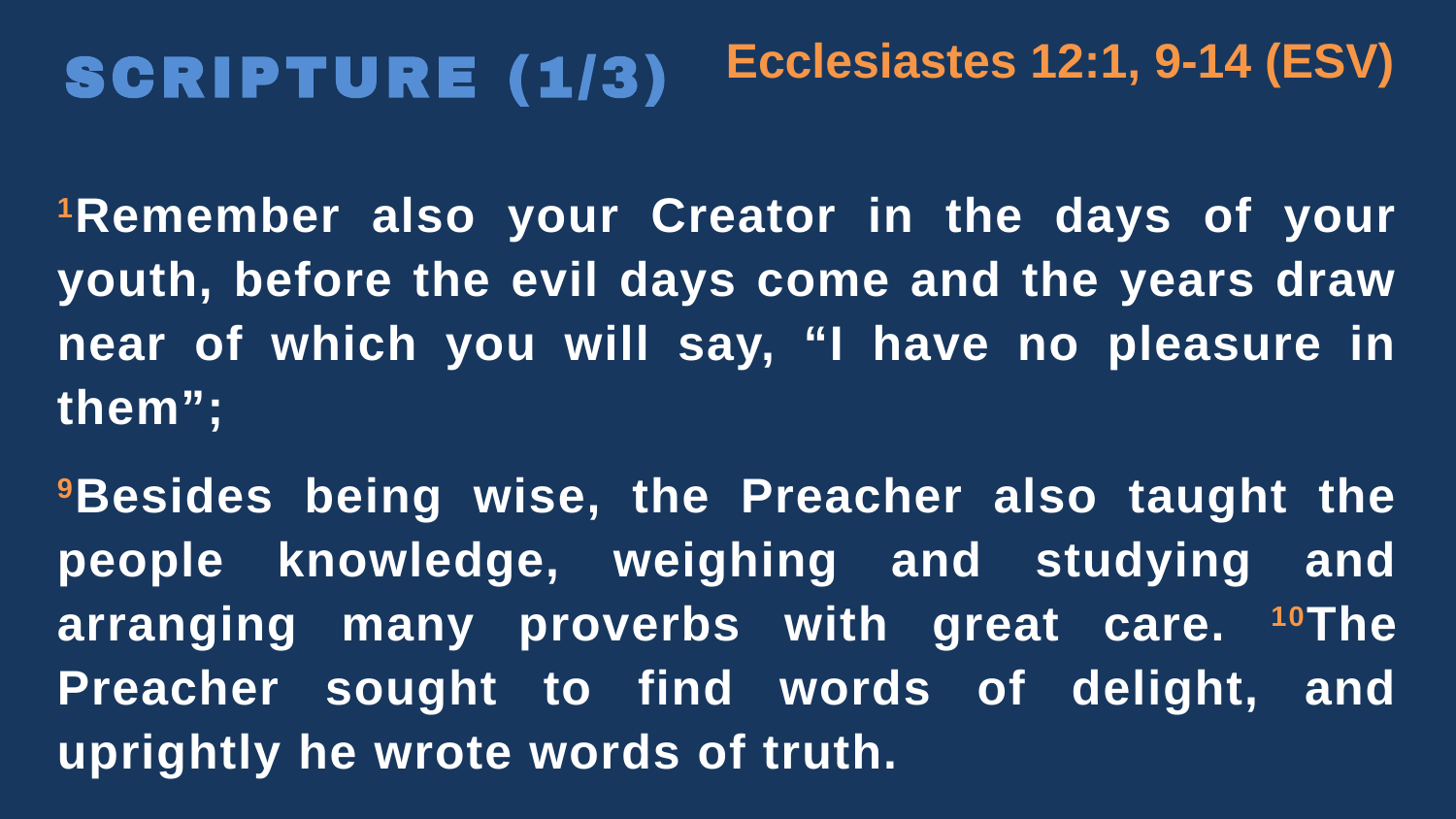

# SCRIPTURE (1/3)
Ecclesiastes 12:1, 9-14 (ESV)
1Remember also your Creator in the days of your youth, before the evil days come and the years draw near of which you will say, “I have no pleasure in them”;
9Besides being wise, the Preacher also taught the people knowledge, weighing and studying and arranging many proverbs with great care. 10The Preacher sought to find words of delight, and uprightly he wrote words of truth.